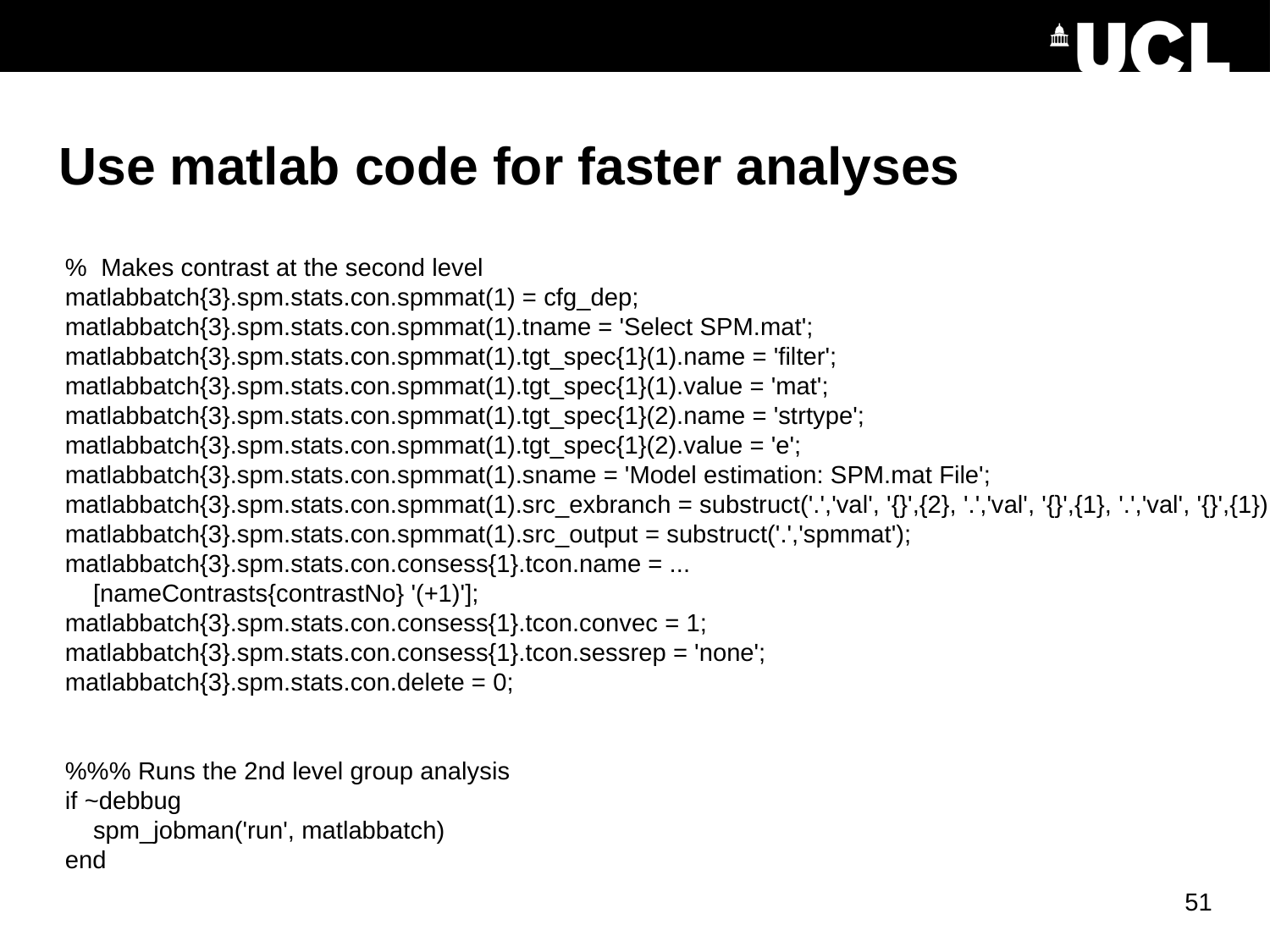

# Use matlab code for faster analyses

    %  Makes contrast at the second level
    matlabbatch{3}.spm.stats.con.spmmat(1) = cfg_dep;
    matlabbatch{3}.spm.stats.con.spmmat(1).tname = 'Select SPM.mat';
    matlabbatch{3}.spm.stats.con.spmmat(1).tgt_spec{1}(1).name = 'filter';
    matlabbatch{3}.spm.stats.con.spmmat(1).tgt_spec{1}(1).value = 'mat';
    matlabbatch{3}.spm.stats.con.spmmat(1).tgt_spec{1}(2).name = 'strtype';
    matlabbatch{3}.spm.stats.con.spmmat(1).tgt_spec{1}(2).value = 'e';
    matlabbatch{3}.spm.stats.con.spmmat(1).sname = 'Model estimation: SPM.mat File';
    matlabbatch{3}.spm.stats.con.spmmat(1).src_exbranch = substruct('.','val', '{}',{2}, '.','val', '{}',{1}, '.','val', '{}',{1});
    matlabbatch{3}.spm.stats.con.spmmat(1).src_output = substruct('.','spmmat');
    matlabbatch{3}.spm.stats.con.consess{1}.tcon.name = ...
        [nameContrasts{contrastNo} '(+1)'];
    matlabbatch{3}.spm.stats.con.consess{1}.tcon.convec = 1;
    matlabbatch{3}.spm.stats.con.consess{1}.tcon.sessrep = 'none';
    matlabbatch{3}.spm.stats.con.delete = 0;

    %%% Runs the 2nd level group analysis
    if ~debbug
        spm_jobman('run', matlabbatch)
    end
51